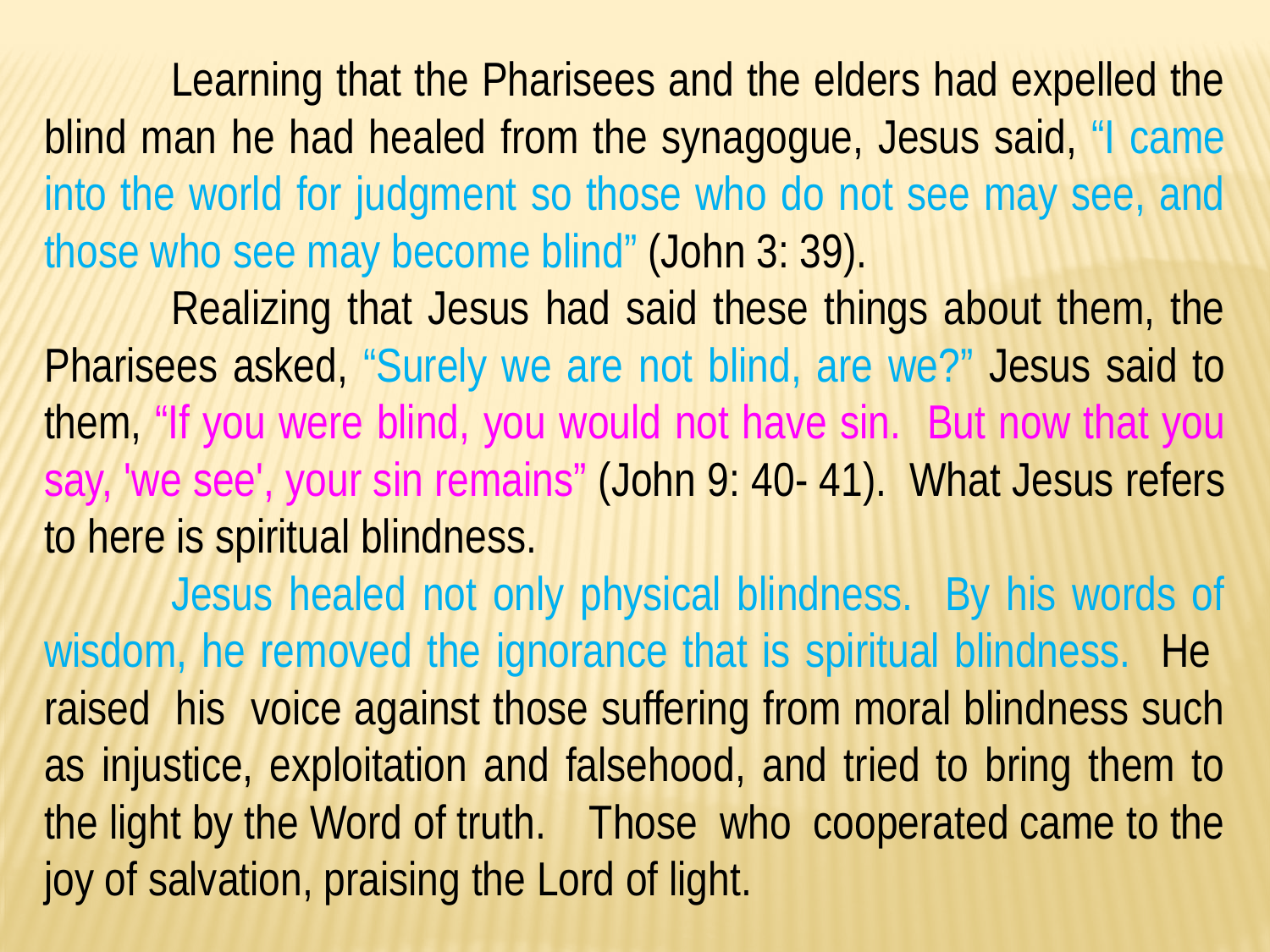

Learning that the Pharisees and the elders had expelled the blind man he had healed from the synagogue, Jesus said, “I came into the world for judgment so those who do not see may see, and those who see may become blind” (John 3: 39).
	Realizing that Jesus had said these things about them, the Pharisees asked, “Surely we are not blind, are we?” Jesus said to them, “If you were blind, you would not have sin.  But now that you say, 'we see', your sin remains” (John 9: 40- 41).  What Jesus refers to here is spiritual blindness.
	Jesus healed not only physical blindness.  By his words of wisdom, he removed the ignorance that is spiritual blindness.  He  raised  his  voice against those suffering from moral blindness such as injustice, exploitation and falsehood, and tried to bring them to the light by the Word of truth.    Those  who  cooperated came to the joy of salvation, praising the Lord of light.